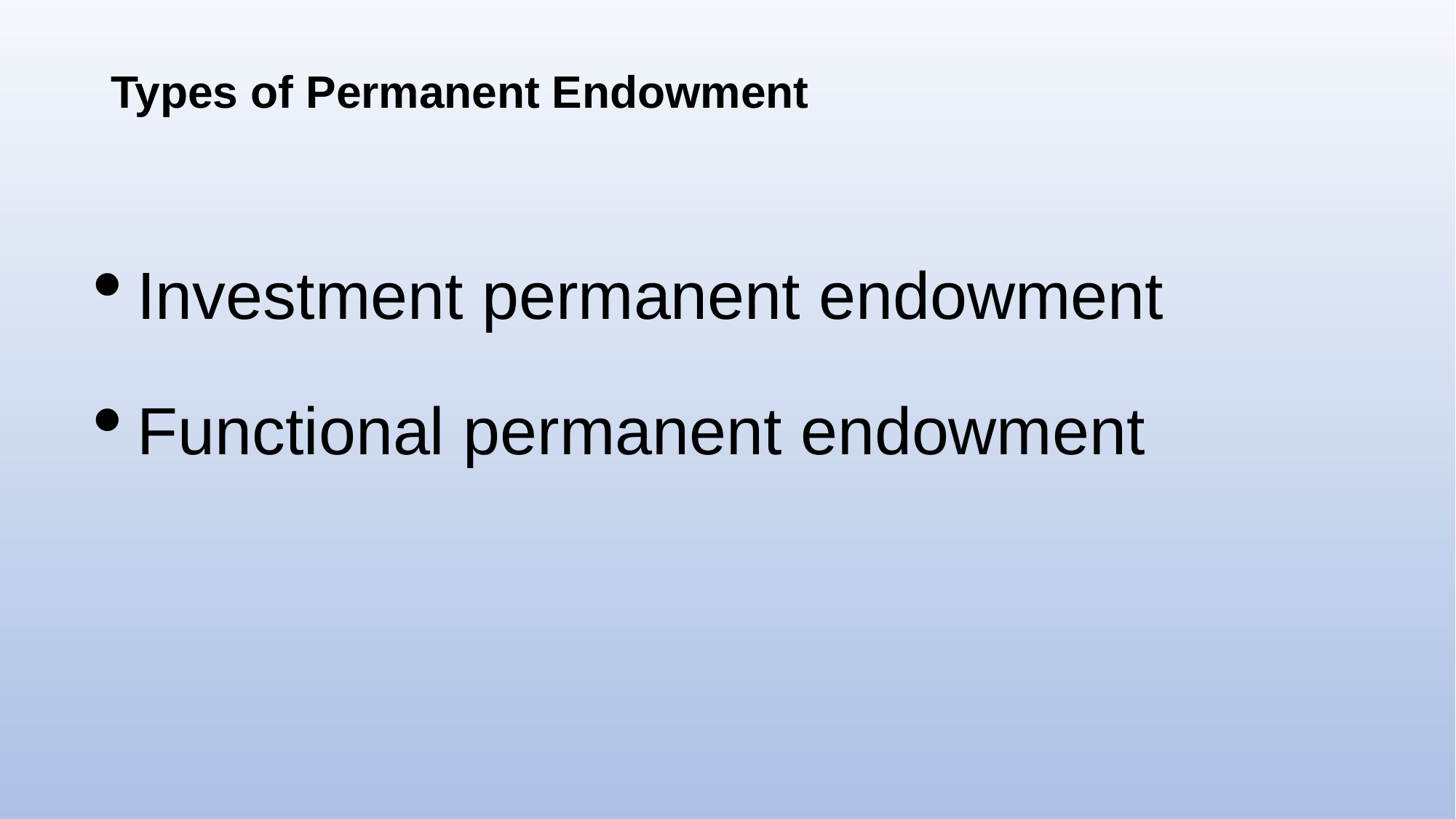

# Types of Permanent Endowment
Investment permanent endowment
Functional permanent endowment